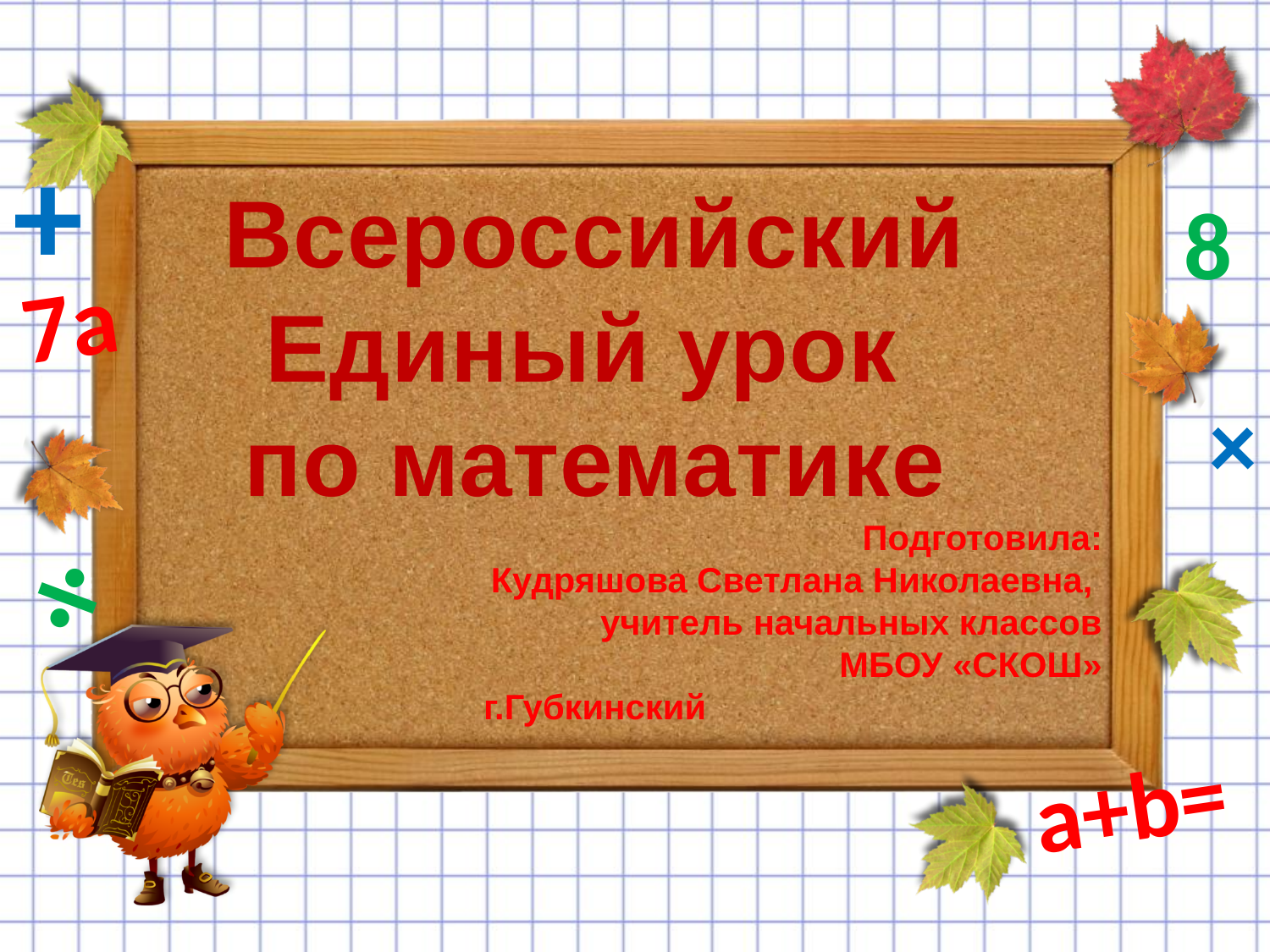

Всероссийский
Единый урок
по математике
Подготовила:
 Кудряшова Светлана Николаевна,
учитель начальных классов
МБОУ «СКОШ»
г.Губкинский